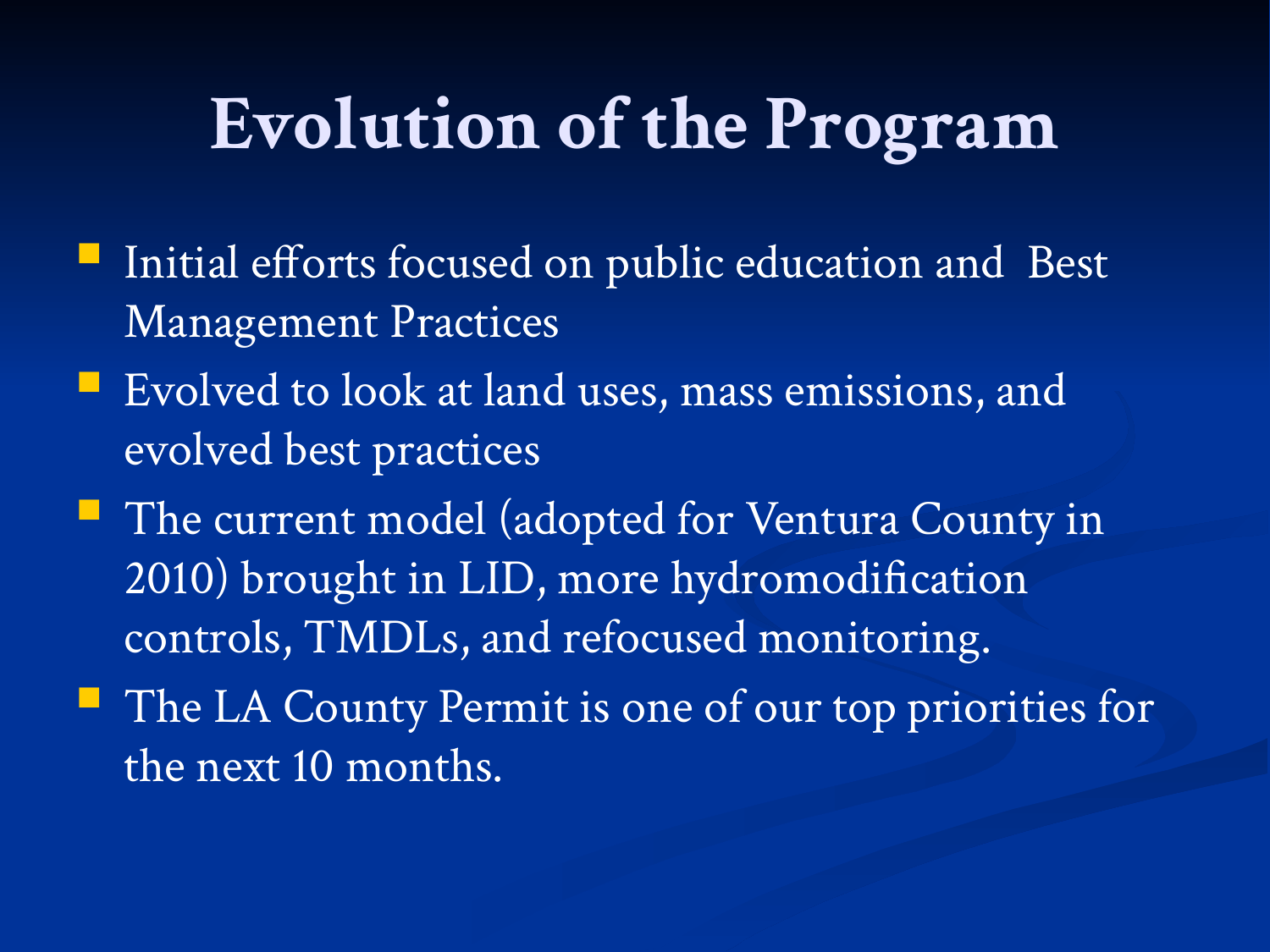

# Evolution of the Program
Initial efforts focused on public education and  Best Management Practices
Evolved to look at land uses, mass emissions, and evolved best practices
The current model (adopted for Ventura County in 2010) brought in LID, more hydromodification controls, TMDLs, and refocused monitoring.
The LA County Permit is one of our top priorities for the next 10 months.